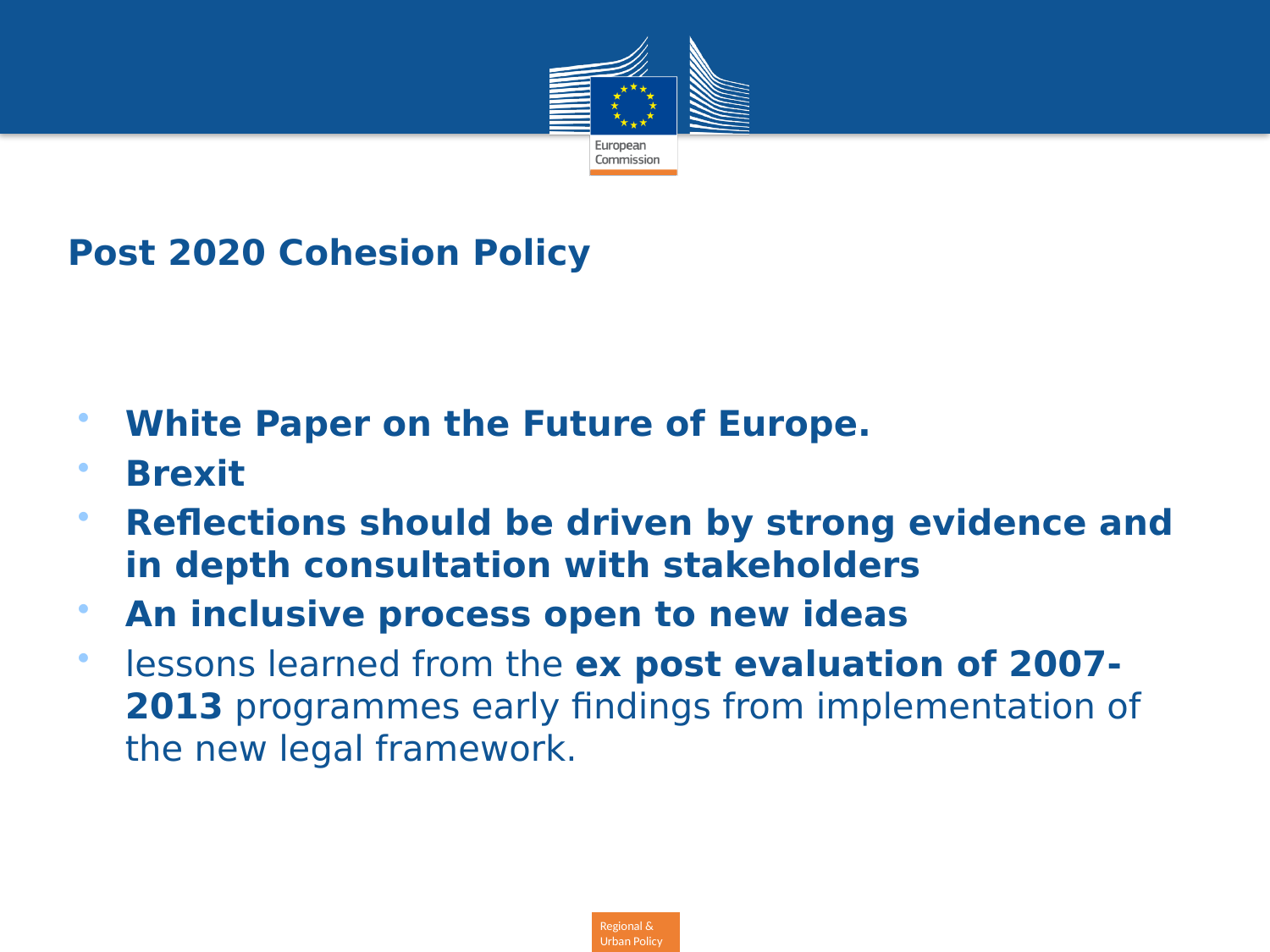

# Post 2020 Cohesion Policy

White Paper on the Future of Europe.
Brexit
Reflections should be driven by strong evidence and in depth consultation with stakeholders
An inclusive process open to new ideas
lessons learned from the ex post evaluation of 2007-2013 programmes early findings from implementation of the new legal framework.